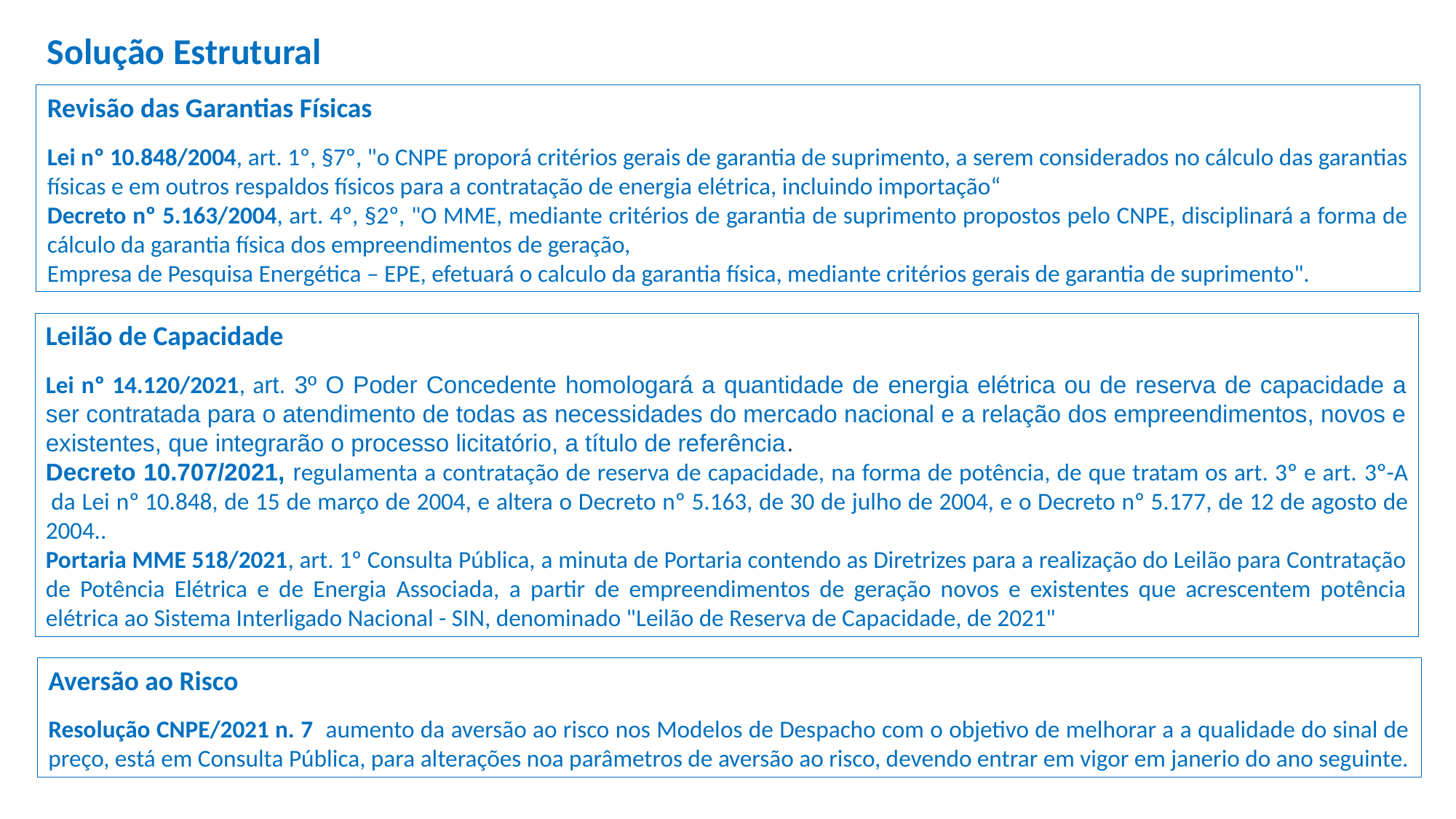

Solução Estrutural
Revisão das Garantias Físicas

Lei nº 10.848/2004, art. 1º, §7º, "o CNPE proporá critérios gerais de garantia de suprimento, a serem considerados no cálculo das garantias físicas e em outros respaldos físicos para a contratação de energia elétrica, incluindo importação“
Decreto nº 5.163/2004, art. 4º, §2º, "O MME, mediante critérios de garantia de suprimento propostos pelo CNPE, disciplinará a forma de cálculo da garantia física dos empreendimentos de geração,
Empresa de Pesquisa Energética – EPE, efetuará o calculo da garantia física, mediante critérios gerais de garantia de suprimento".
Leilão de Capacidade

Lei nº 14.120/2021, art. 3º O Poder Concedente homologará a quantidade de energia elétrica ou de reserva de capacidade a ser contratada para o atendimento de todas as necessidades do mercado nacional e a relação dos empreendimentos, novos e existentes, que integrarão o processo licitatório, a título de referência.
Decreto 10.707/2021, regulamenta a contratação de reserva de capacidade, na forma de potência, de que tratam os art. 3º e art. 3º-A da Lei nº 10.848, de 15 de março de 2004, e altera o Decreto nº 5.163, de 30 de julho de 2004, e o Decreto nº 5.177, de 12 de agosto de 2004..
Portaria MME 518/2021, art. 1º Consulta Pública, a minuta de Portaria contendo as Diretrizes para a realização do Leilão para Contratação de Potência Elétrica e de Energia Associada, a partir de empreendimentos de geração novos e existentes que acrescentem potência elétrica ao Sistema Interligado Nacional - SIN, denominado "Leilão de Reserva de Capacidade, de 2021"
Aversão ao Risco

Resolução CNPE/2021 n. 7  aumento da aversão ao risco nos Modelos de Despacho com o objetivo de melhorar a a qualidade do sinal de preço, está em Consulta Pública, para alterações noa parâmetros de aversão ao risco, devendo entrar em vigor em janerio do ano seguinte.